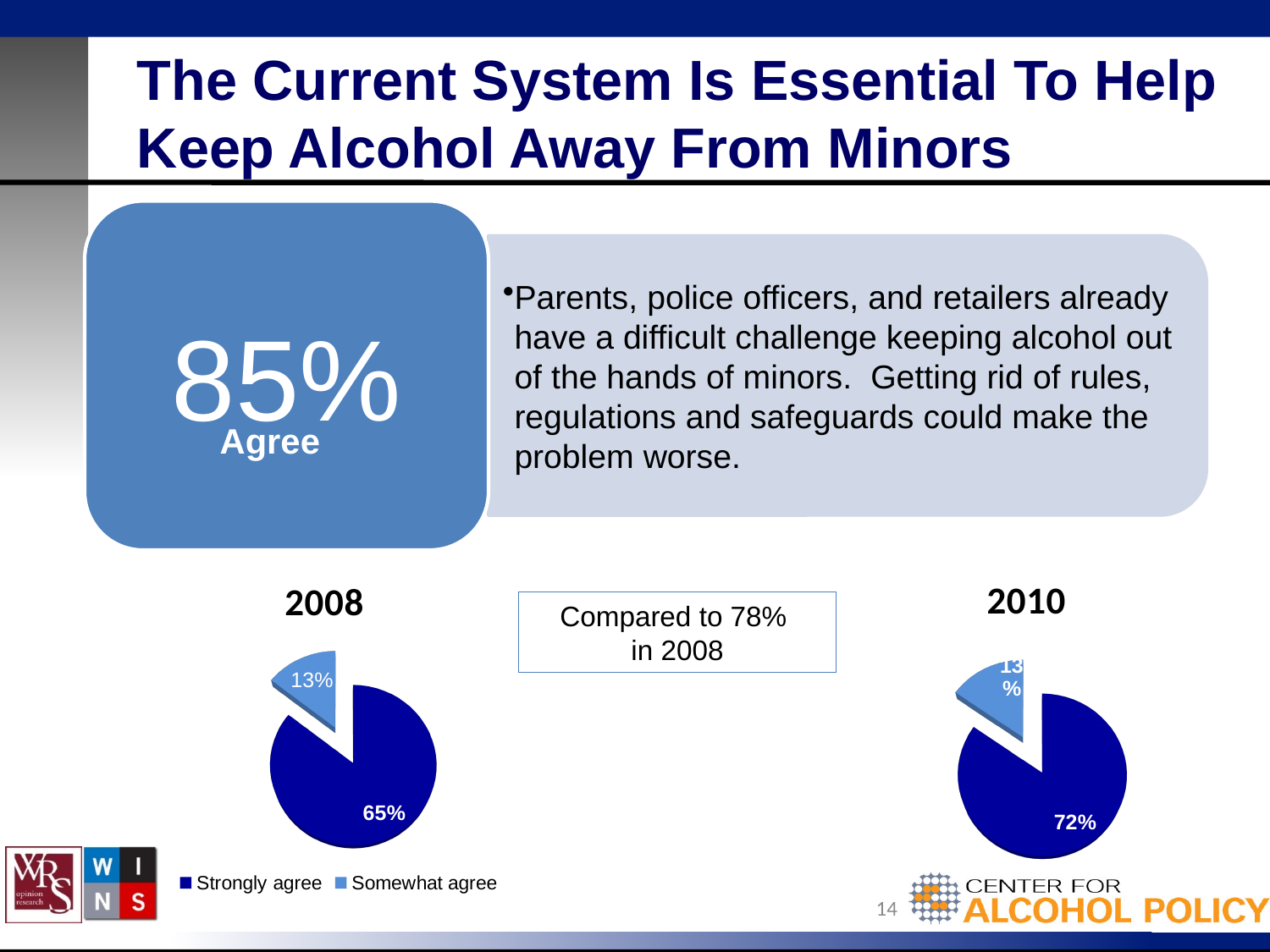

# The Current System Is Essential To Help Keep Alcohol Away From Minors
85%
Parents, police officers, and retailers already have a difficult challenge keeping alcohol out of the hands of minors.  Getting rid of rules, regulations and safeguards could make the problem worse.
Agree

[unsupported chart]

[unsupported chart]

Compared to 78%
in 2008
14